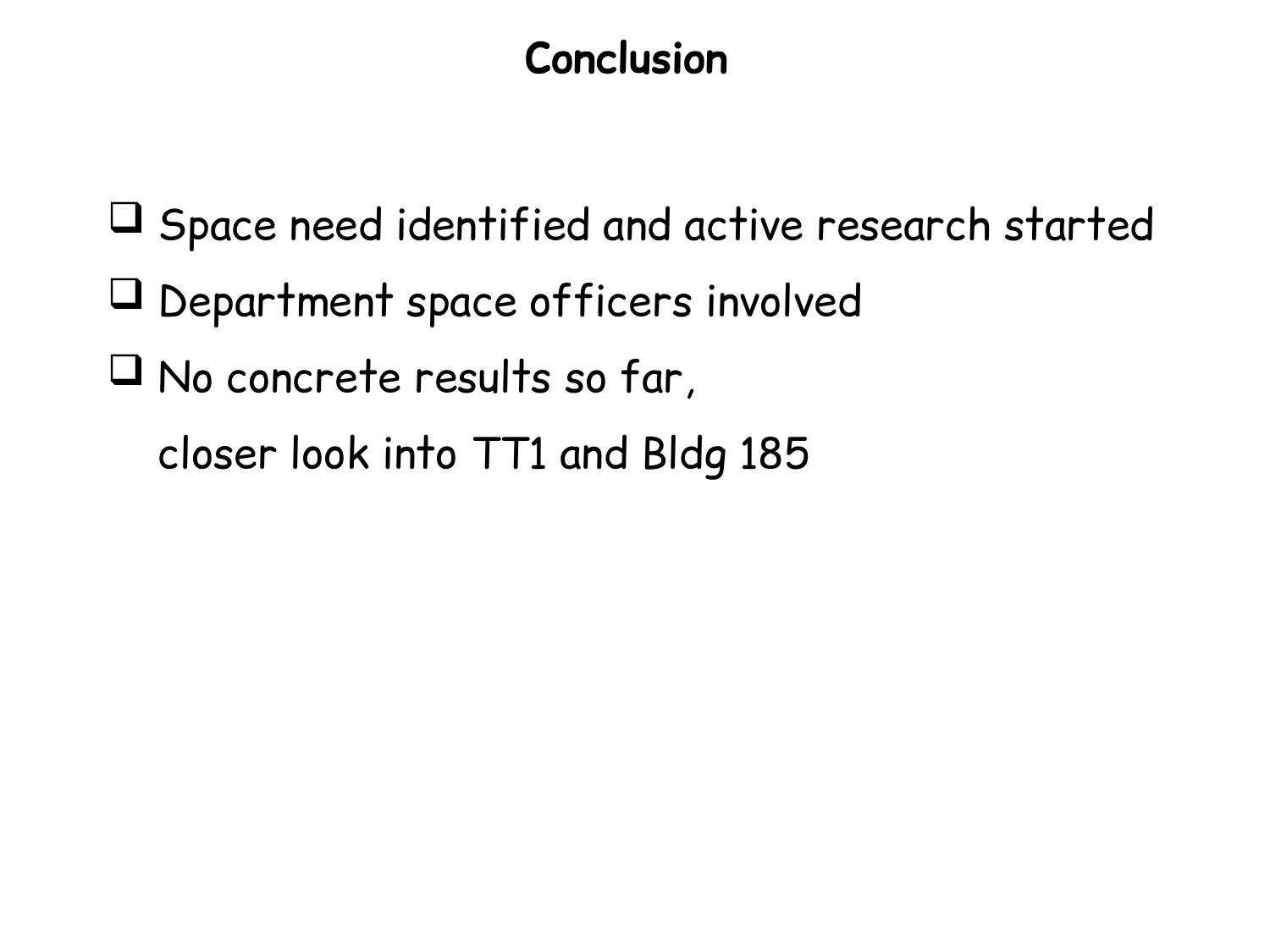

Conclusion
 Space need identified and active research started
 Department space officers involved
 No concrete results so far,
    closer look into TT1 and Bldg 185